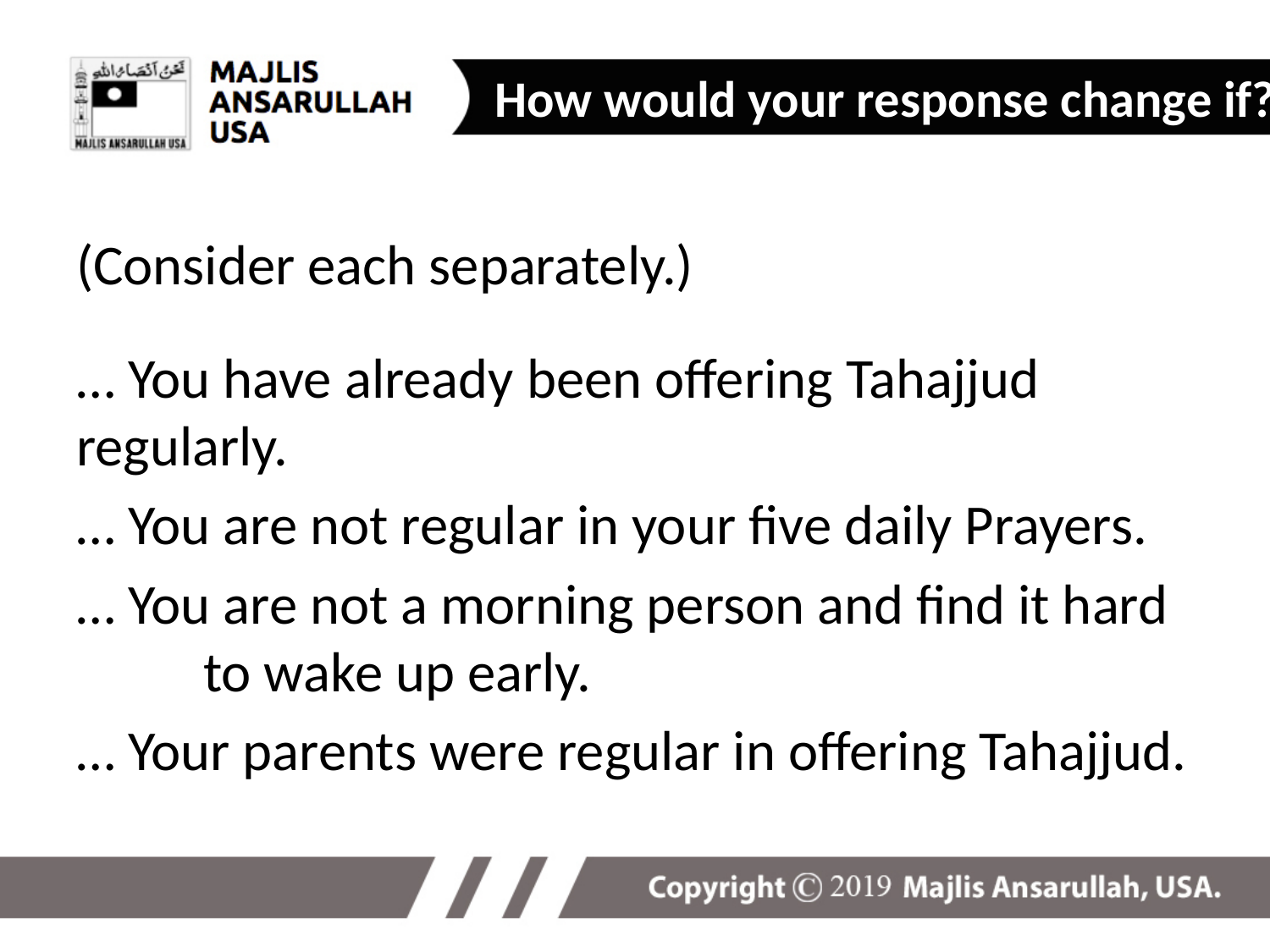

How would your response change if?
(Consider each separately.)

… You have already been offering Tahajjud 	regularly.
… You are not regular in your five daily Prayers.
… You are not a morning person and find it hard 	to wake up early.
… Your parents were regular in offering Tahajjud.